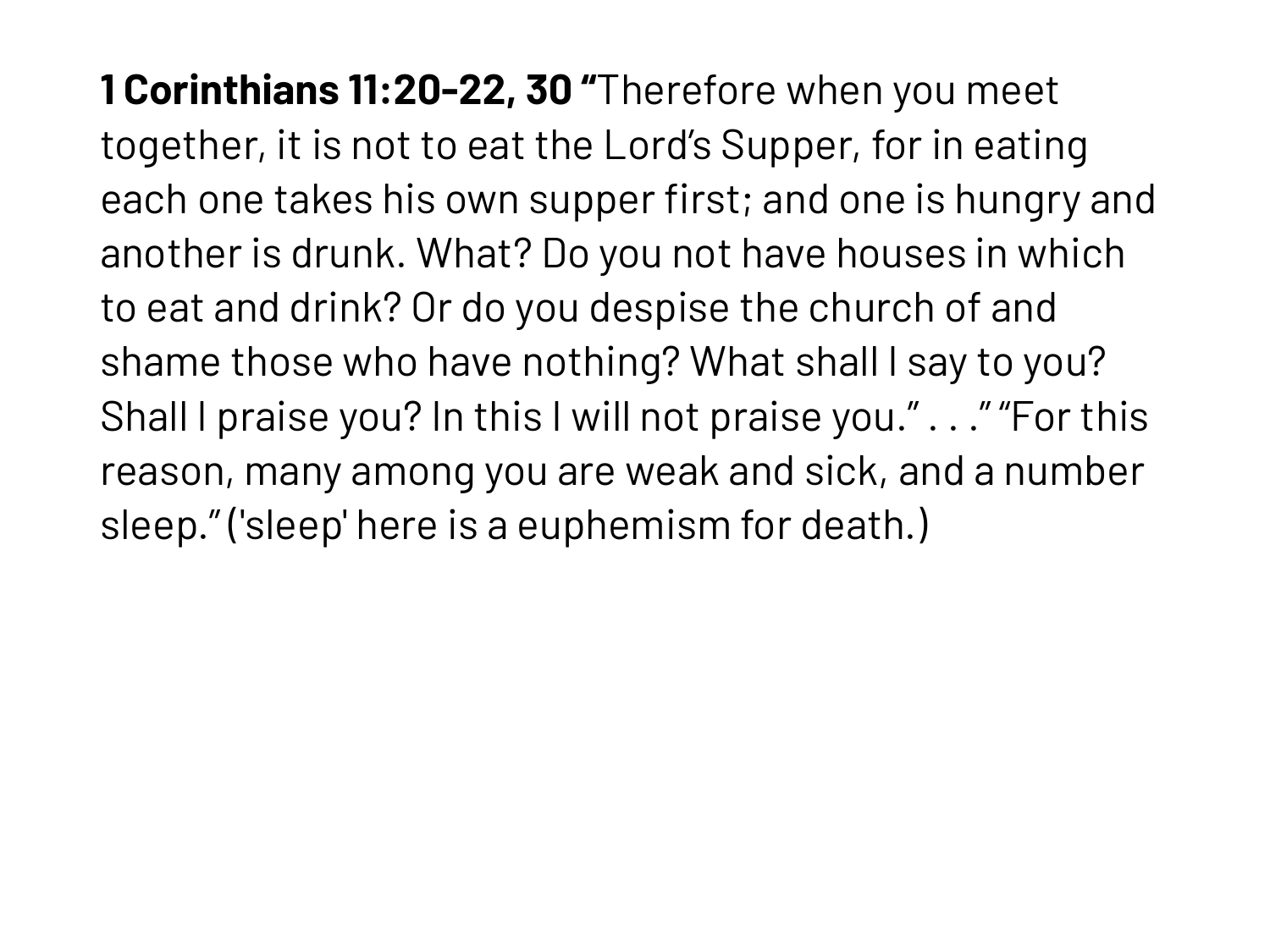

#
1 Corinthians 11:20-22, 30 “Therefore when you meet together, it is not to eat the Lord’s Supper, for in eating each one takes his own supper first; and one is hungry and another is drunk. What? Do you not have houses in which to eat and drink? Or do you despise the church of and shame those who have nothing? What shall I say to you? Shall I praise you? In this I will not praise you.” . . .” “For this reason, many among you are weak and sick, and a number sleep.” ('sleep' here is a euphemism for death.)